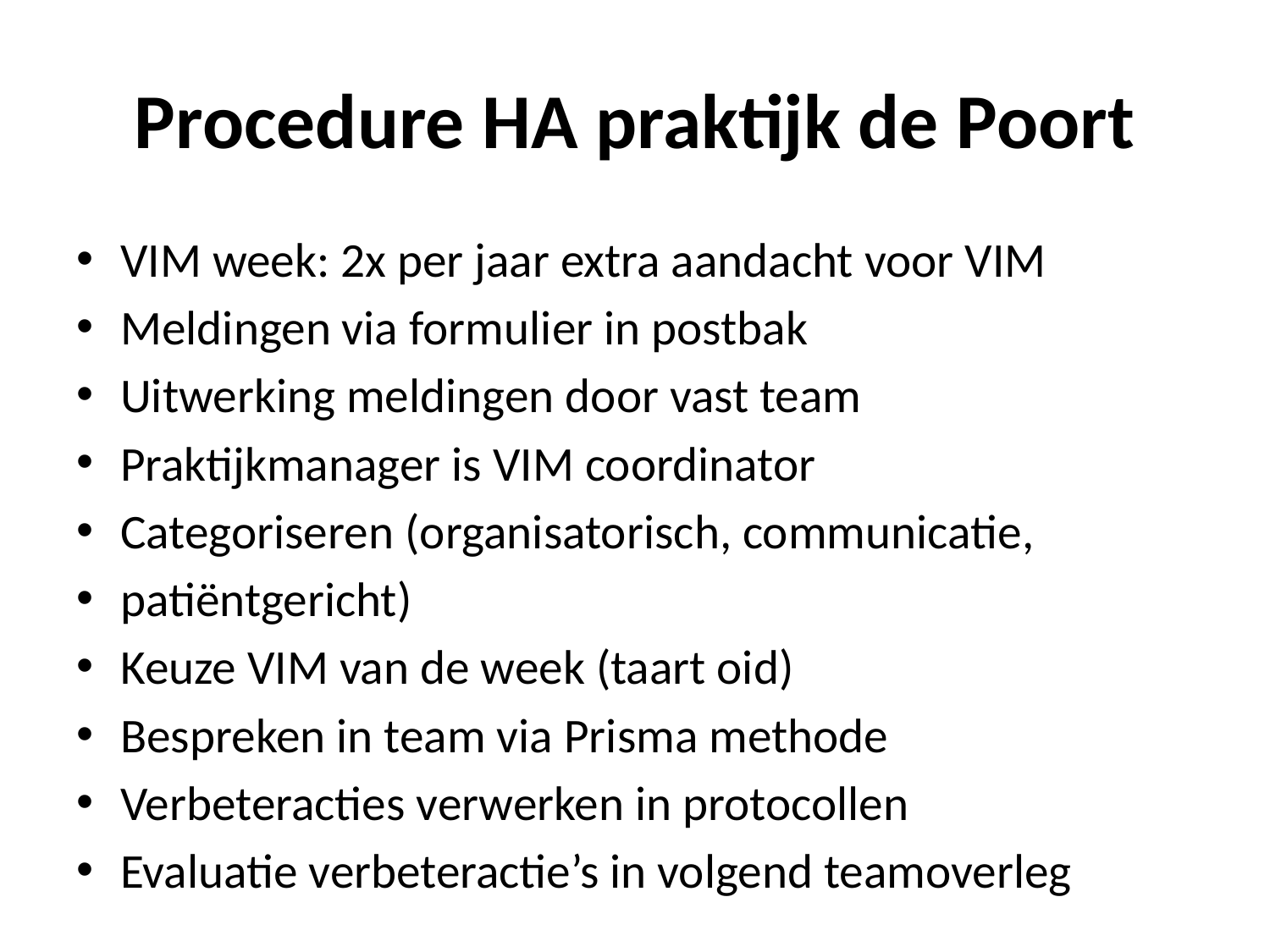

# Procedure HA praktijk de Poort
VIM week: 2x per jaar extra aandacht voor VIM
Meldingen via formulier in postbak
Uitwerking meldingen door vast team
Praktijkmanager is VIM coordinator
Categoriseren (organisatorisch, communicatie,
patiëntgericht)
Keuze VIM van de week (taart oid)
Bespreken in team via Prisma methode
Verbeteracties verwerken in protocollen
Evaluatie verbeteractie’s in volgend teamoverleg